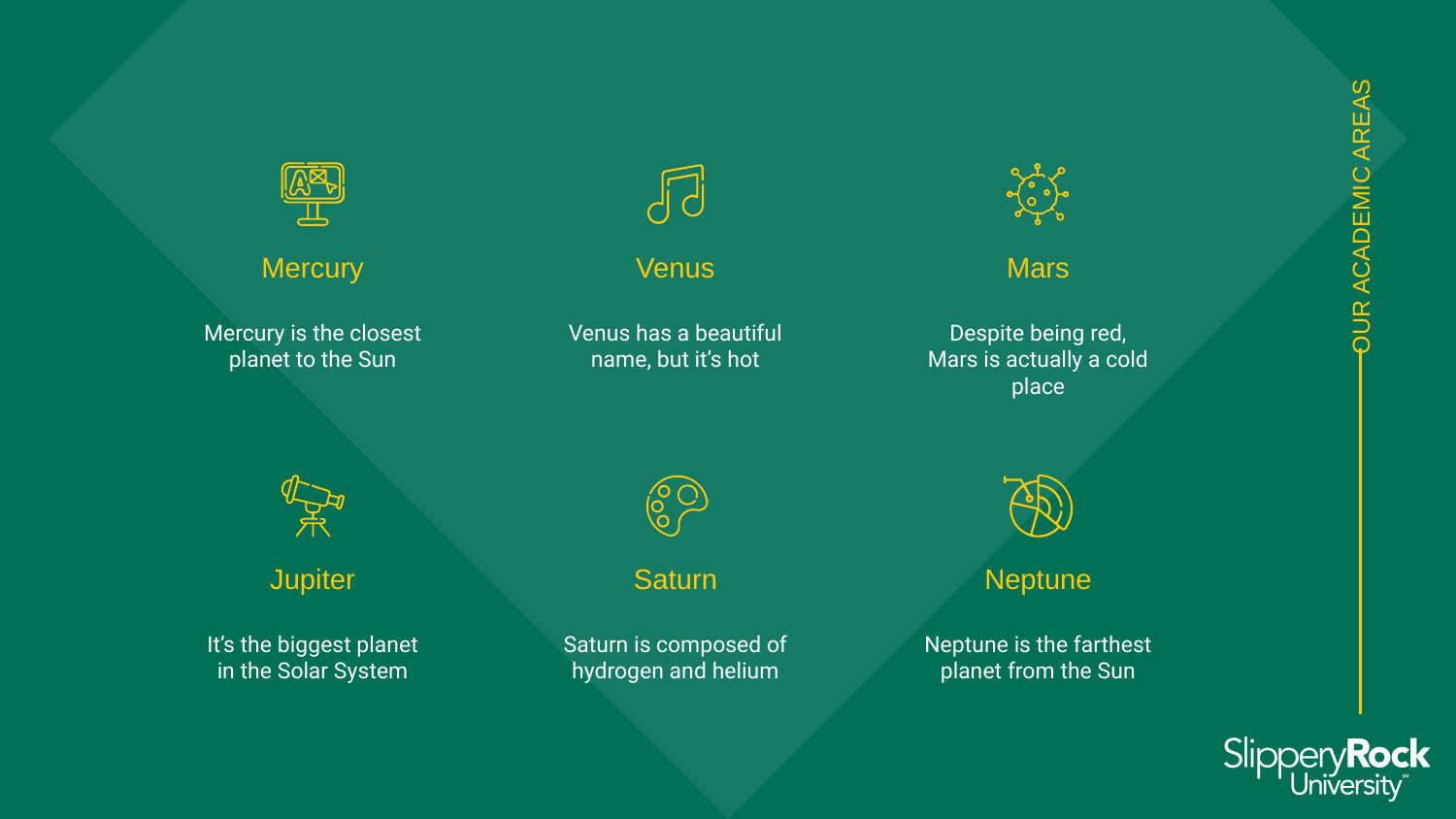

Mercury
Venus
Mars
Mercury is the closest
planet to the Sun
Venus has a beautiful name, but it’s hot
Despite being red, Mars is actually a cold place
OUR ACADEMIC AREAS

# Jupiter
Saturn
Neptune
It’s the biggest planet in the Solar System
Saturn is composed of hydrogen and helium
Neptune is the farthest planet from the Sun